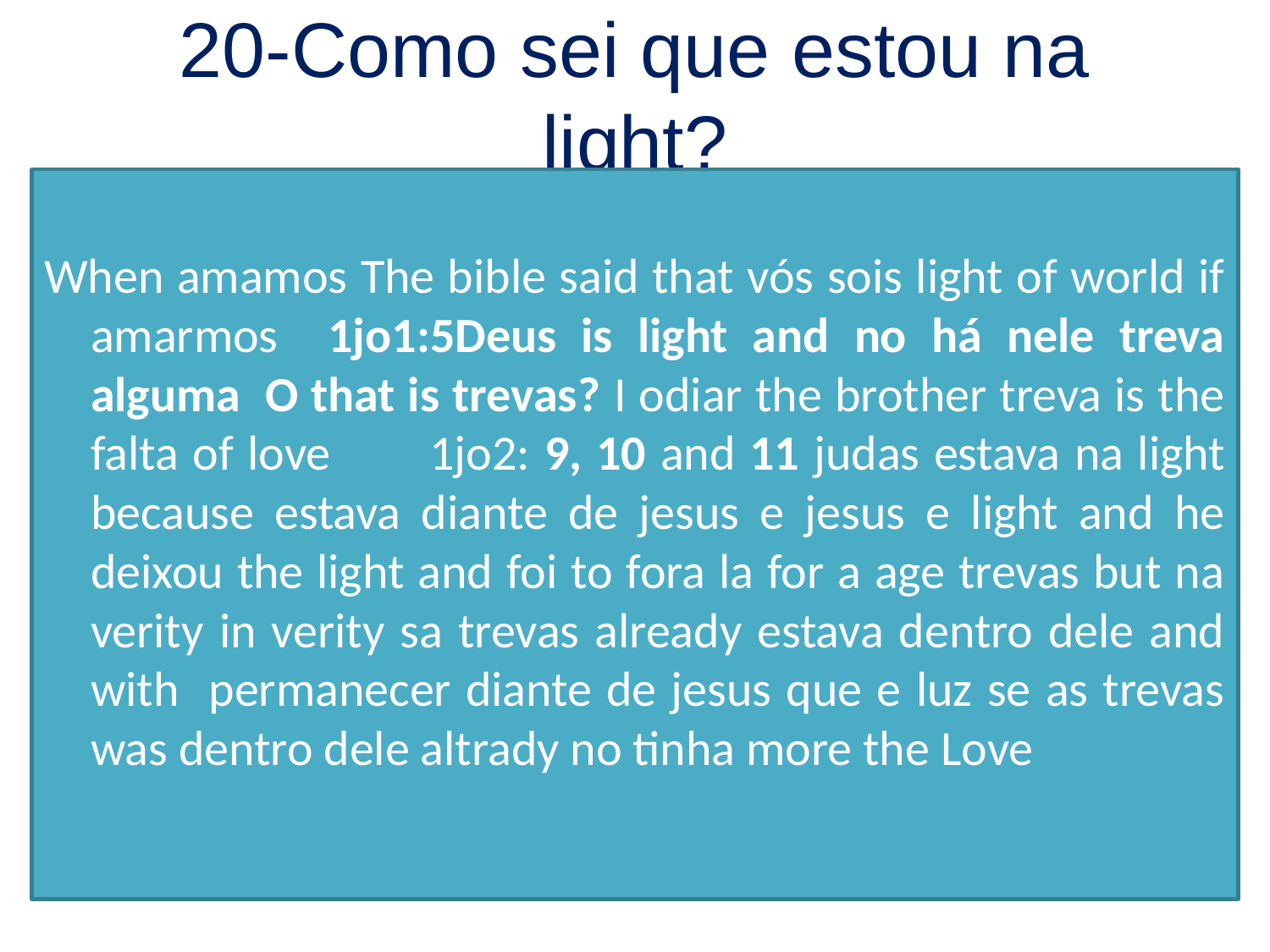

# 20-Como sei que estou na light?

When amamos The bible said that vós sois light of world if amarmos  1jo1:5Deus is light and no há nele treva alguma  O that is trevas? I odiar the brother treva is the falta of love       1jo2: 9, 10 and 11 judas estava na light because estava diante de jesus e jesus e light and he deixou the light and foi to fora la for a age trevas but na verity in verity sa trevas already estava dentro dele and with  permanecer diante de jesus que e luz se as trevas was dentro dele altrady no tinha more the Love